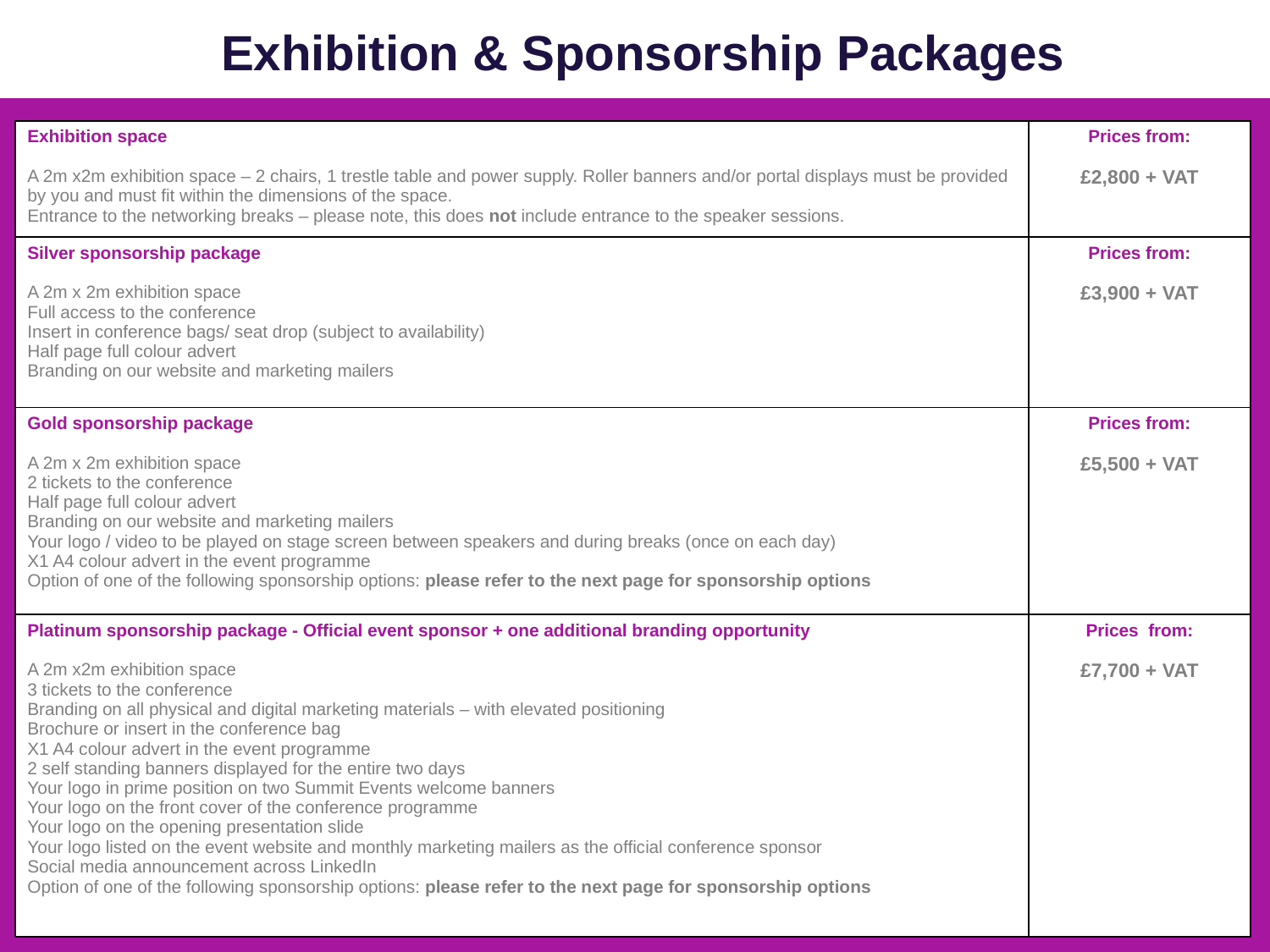

Exhibition & Sponsorship Packages

| Exhibition space A 2m x2m exhibition space – 2 chairs, 1 trestle table and power supply. Roller banners and/or portal displays must be provided by you and must fit within the dimensions of the space. Entrance to the networking breaks – please note, this does not include entrance to the speaker sessions. | Prices from: £2,800 + VAT |
| --- | --- |
| Silver sponsorship package A 2m x 2m exhibition space Full access to the conference Insert in conference bags/ seat drop (subject to availability) Half page full colour advert Branding on our website and marketing mailers | Prices from: £3,900 + VAT |
| Gold sponsorship package A 2m x 2m exhibition space 2 tickets to the conference Half page full colour advert Branding on our website and marketing mailers Your logo / video to be played on stage screen between speakers and during breaks (once on each day) X1 A4 colour advert in the event programme Option of one of the following sponsorship options: please refer to the next page for sponsorship options | Prices from: £5,500 + VAT |
| Platinum sponsorship package - Official event sponsor + one additional branding opportunity A 2m x2m exhibition space 3 tickets to the conference Branding on all physical and digital marketing materials – with elevated positioning Brochure or insert in the conference bag X1 A4 colour advert in the event programme 2 self standing banners displayed for the entire two days Your logo in prime position on two Summit Events welcome banners Your logo on the front cover of the conference programme Your logo on the opening presentation slide Your logo listed on the event website and monthly marketing mailers as the official conference sponsor Social media announcement across LinkedIn Option of one of the following sponsorship options: please refer to the next page for sponsorship options | Prices from: £7,700 + VAT |